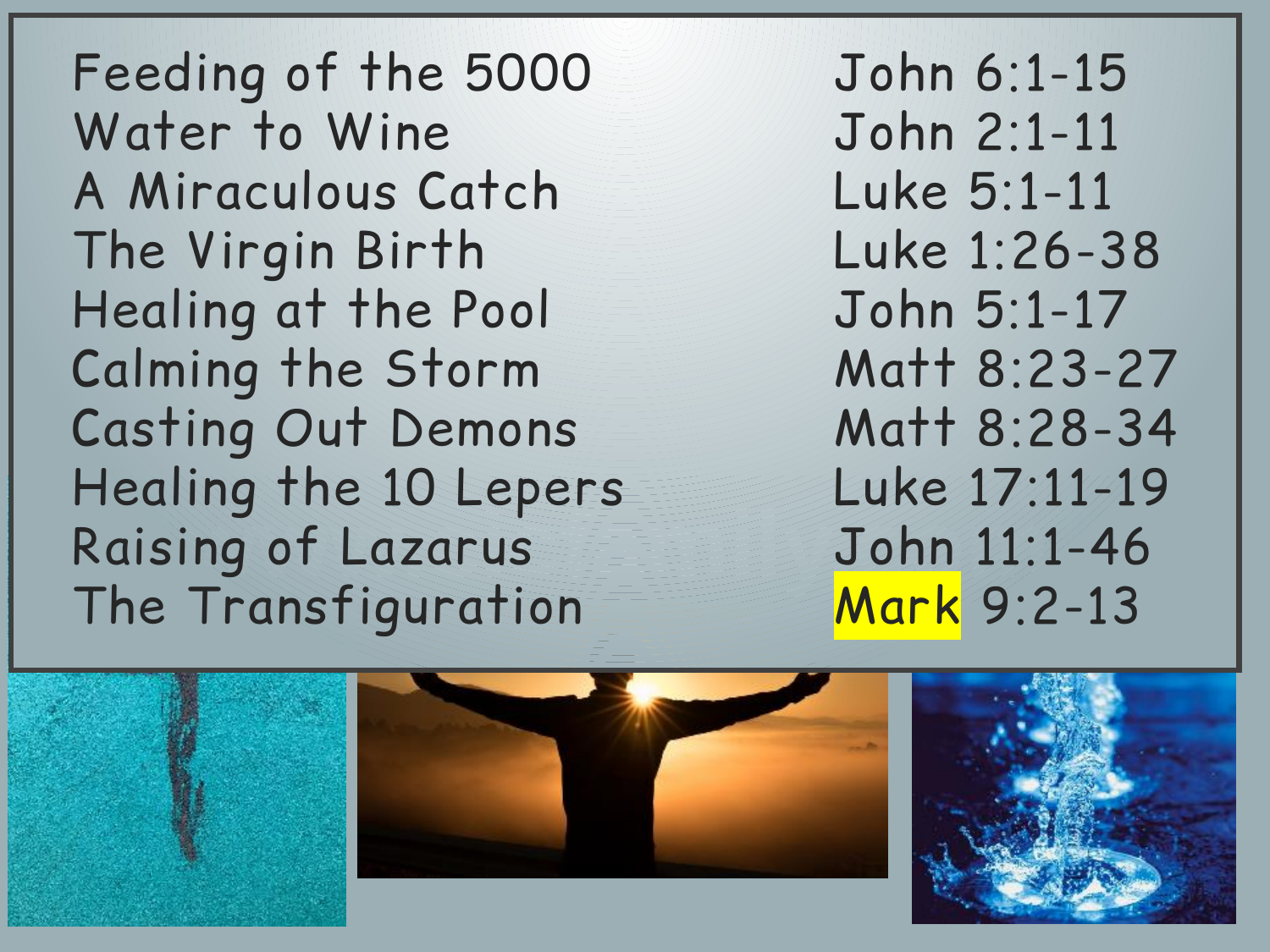

Feeding of the 5000		John 6:1-15
Water to Wine			John 2:1-11
A Miraculous Catch			Luke 5:1-11
The Virgin Birth			Luke 1:26-38
Healing at the Pool			John 5:1-17
Calming the Storm			Matt 8:23-27
Casting Out Demons		Matt 8:28-34
Healing the 10 Lepers		Luke 17:11-19
Raising of Lazarus			John 11:1-46
The Transfiguration		Mark 9:2-13

www.cicfamily.com